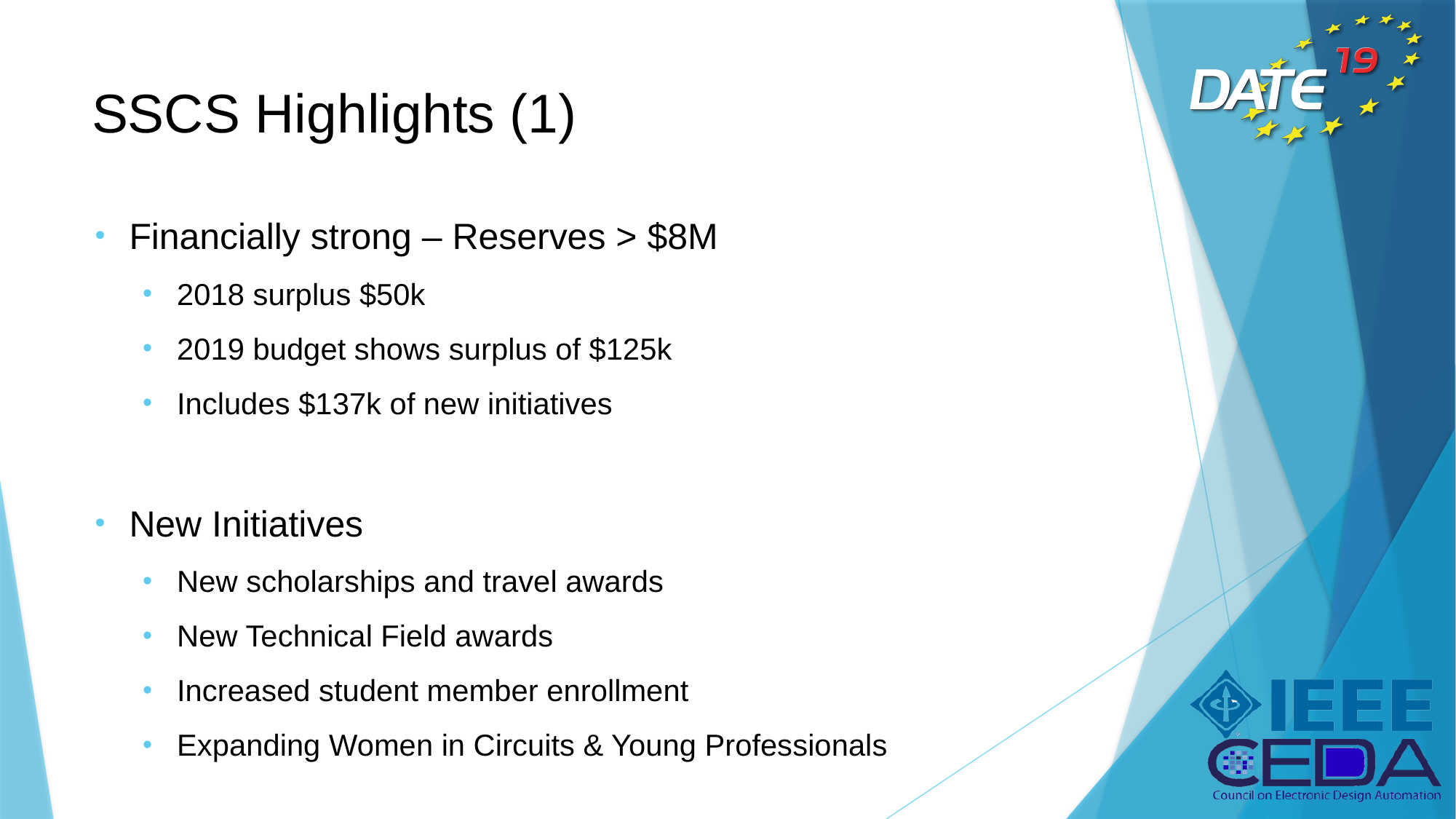

# SSCS Highlights (1)
Financially strong – Reserves > $8M
2018 surplus $50k
2019 budget shows surplus of $125k
Includes $137k of new initiatives

New Initiatives
New scholarships and travel awards
New Technical Field awards
Increased student member enrollment
Expanding Women in Circuits & Young Professionals